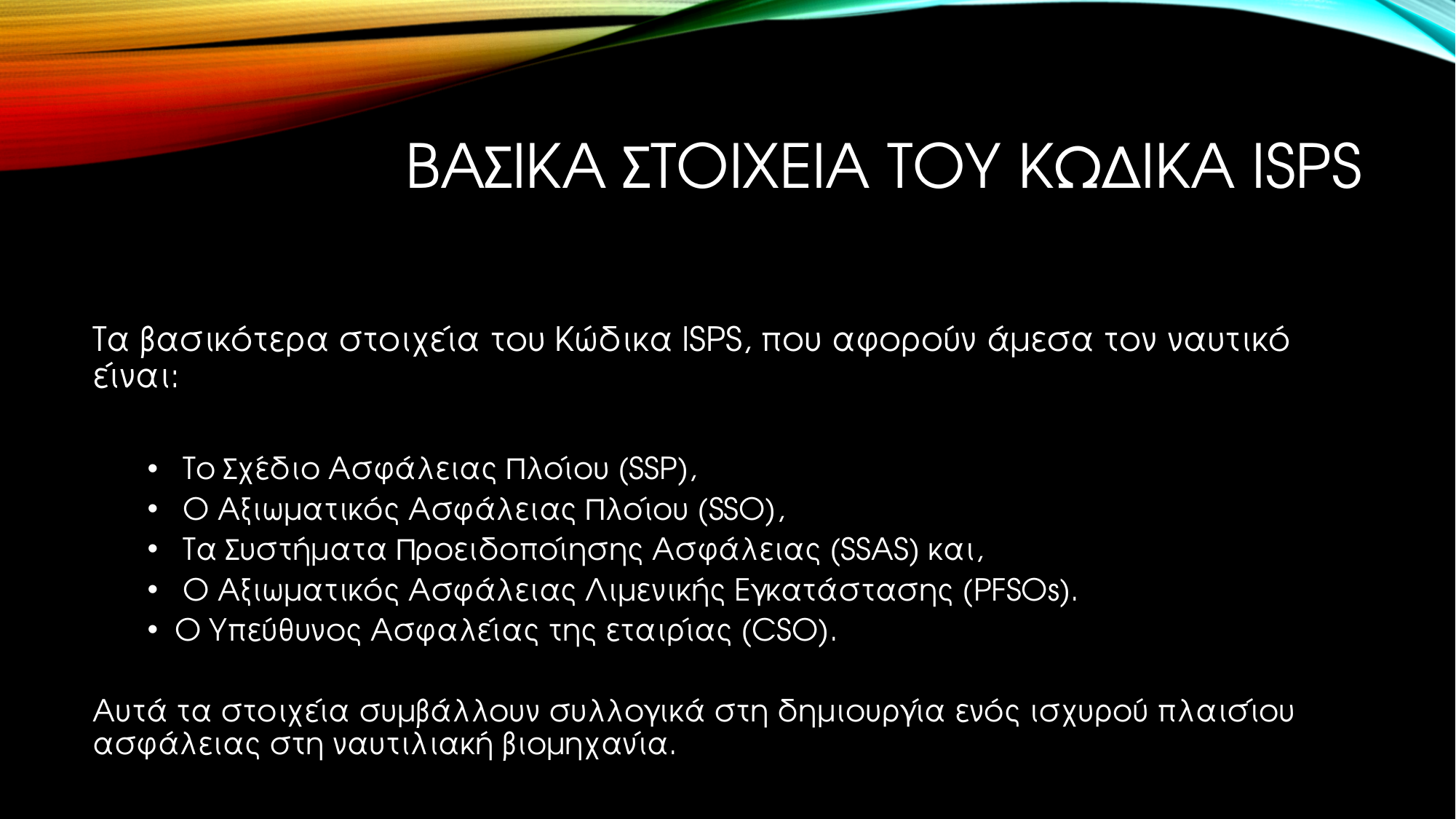

# ΒασικΑ στοιχεΙα του ΚΩδικα ISPS

Τα βασικότερα στοιχεία του Κώδικα ISPS, που αφορούν άμεσα τον ναυτικό είναι:

 Το Σχέδιο Ασφάλειας Πλοίου (SSP),
 Ο Αξιωματικός Ασφάλειας Πλοίου (SSO),
 Τα Συστήματα Προειδοποίησης Ασφάλειας (SSAS) και,
 Ο Αξιωματικός Ασφάλειας Λιμενικής Εγκατάστασης (PFSOs).
O Υπεύθυνος Ασφαλείας της εταιρίας (CSO).

Αυτά τα στοιχεία συμβάλλουν συλλογικά στη δημιουργία ενός ισχυρού πλαισίου ασφάλειας στη ναυτιλιακή βιομηχανία.